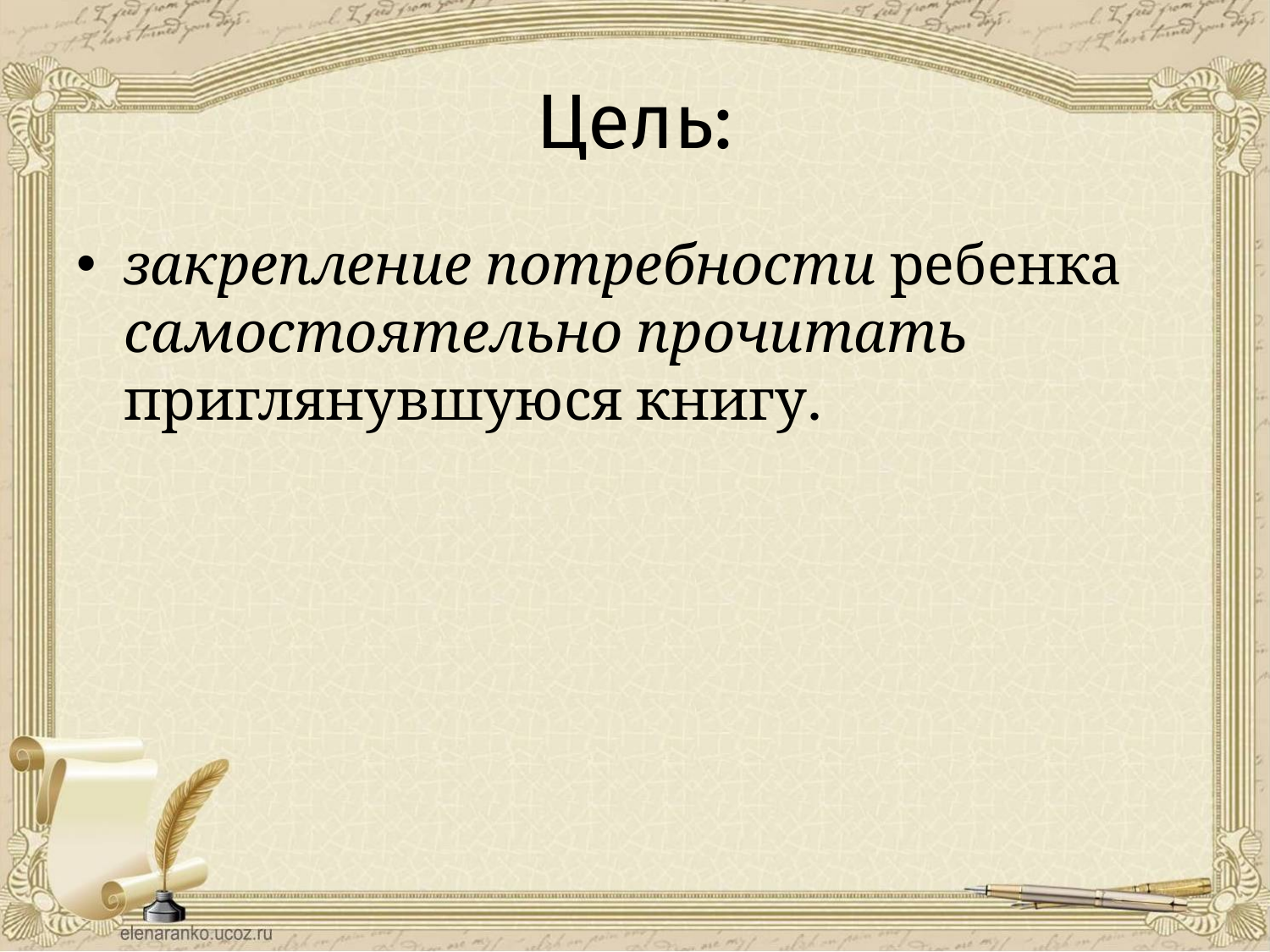

# Цель:
закрепление потребности ребенка самостоятельно прочитать приглянувшуюся книгу.